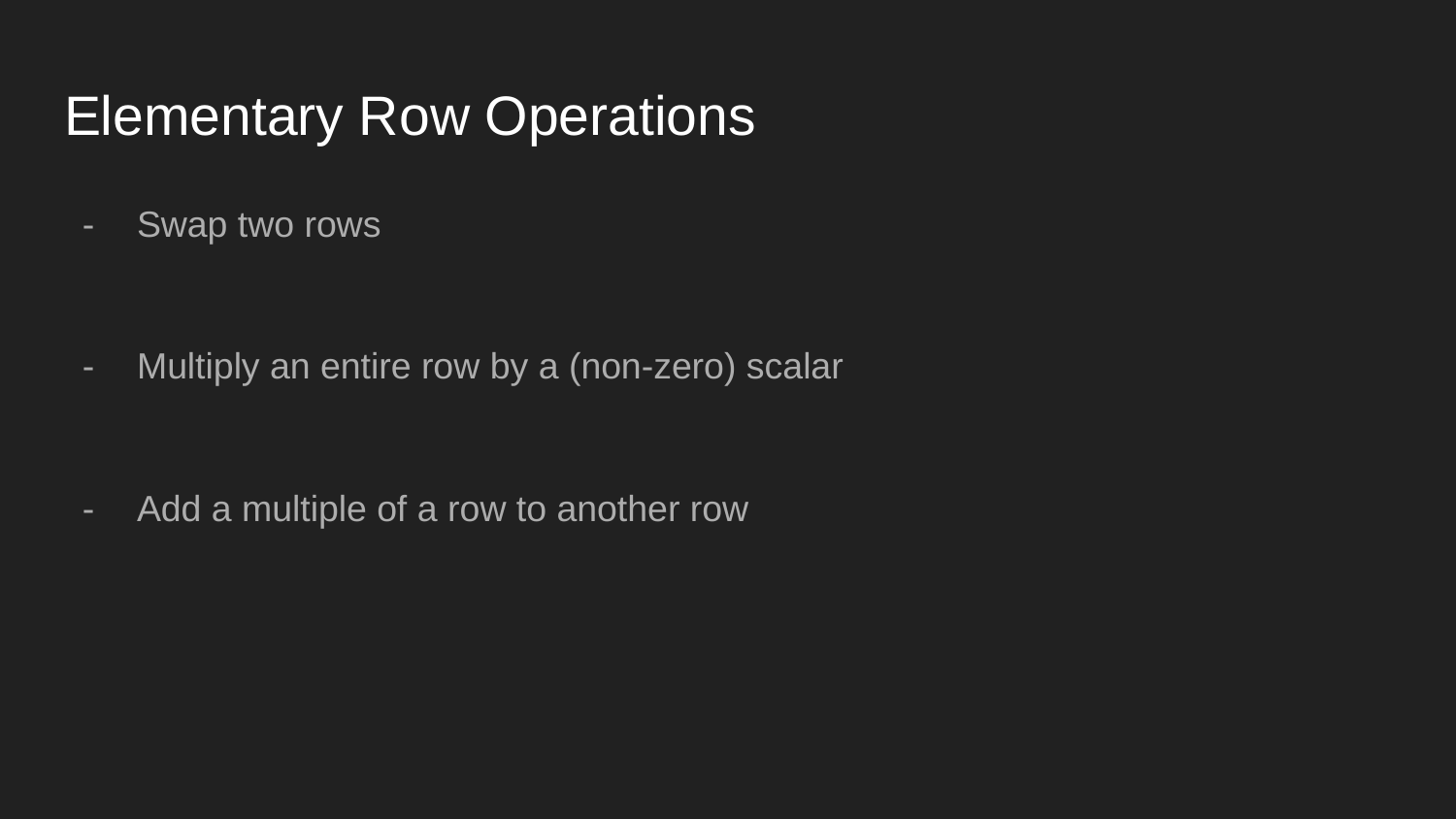

# Elementary Row Operations
Swap two rows

Multiply an entire row by a (non-zero) scalar

Add a multiple of a row to another row